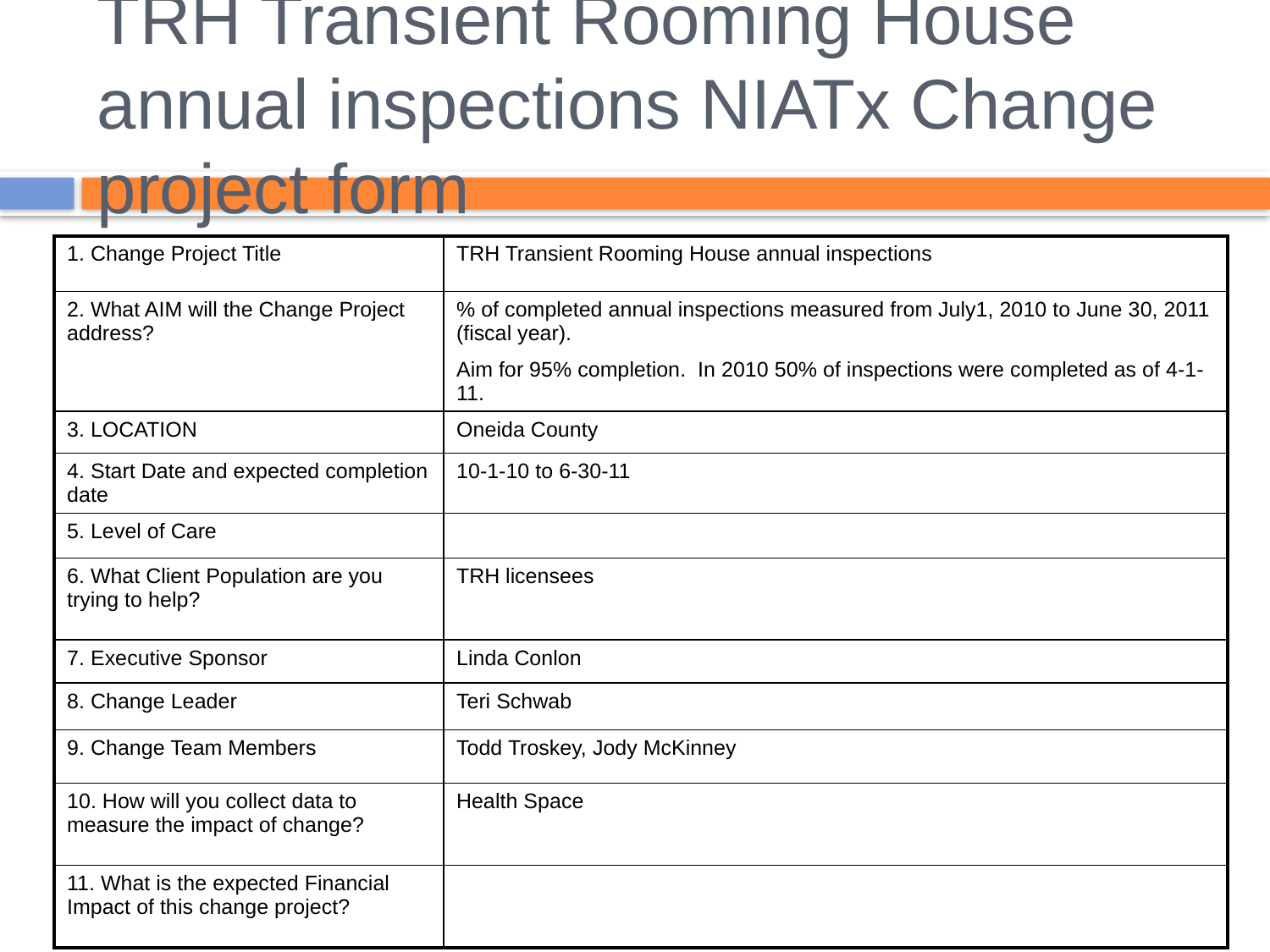

# TRH Transient Rooming House annual inspections NIATx Change project form
| 1. Change Project Title | TRH Transient Rooming House annual inspections |
| --- | --- |
| 2. What AIM will the Change Project address? | % of completed annual inspections measured from July1, 2010 to June 30, 2011 (fiscal year). Aim for 95% completion. In 2010 50% of inspections were completed as of 4-1-11. |
| 3. LOCATION | Oneida County |
| 4. Start Date and expected completion date | 10-1-10 to 6-30-11 |
| 5. Level of Care |  |
| 6. What Client Population are you trying to help? | TRH licensees |
| 7. Executive Sponsor | Linda Conlon |
| 8. Change Leader | Teri Schwab |
| 9. Change Team Members | Todd Troskey, Jody McKinney |
| 10. How will you collect data to measure the impact of change? | Health Space |
| 11. What is the expected Financial Impact of this change project? |  |